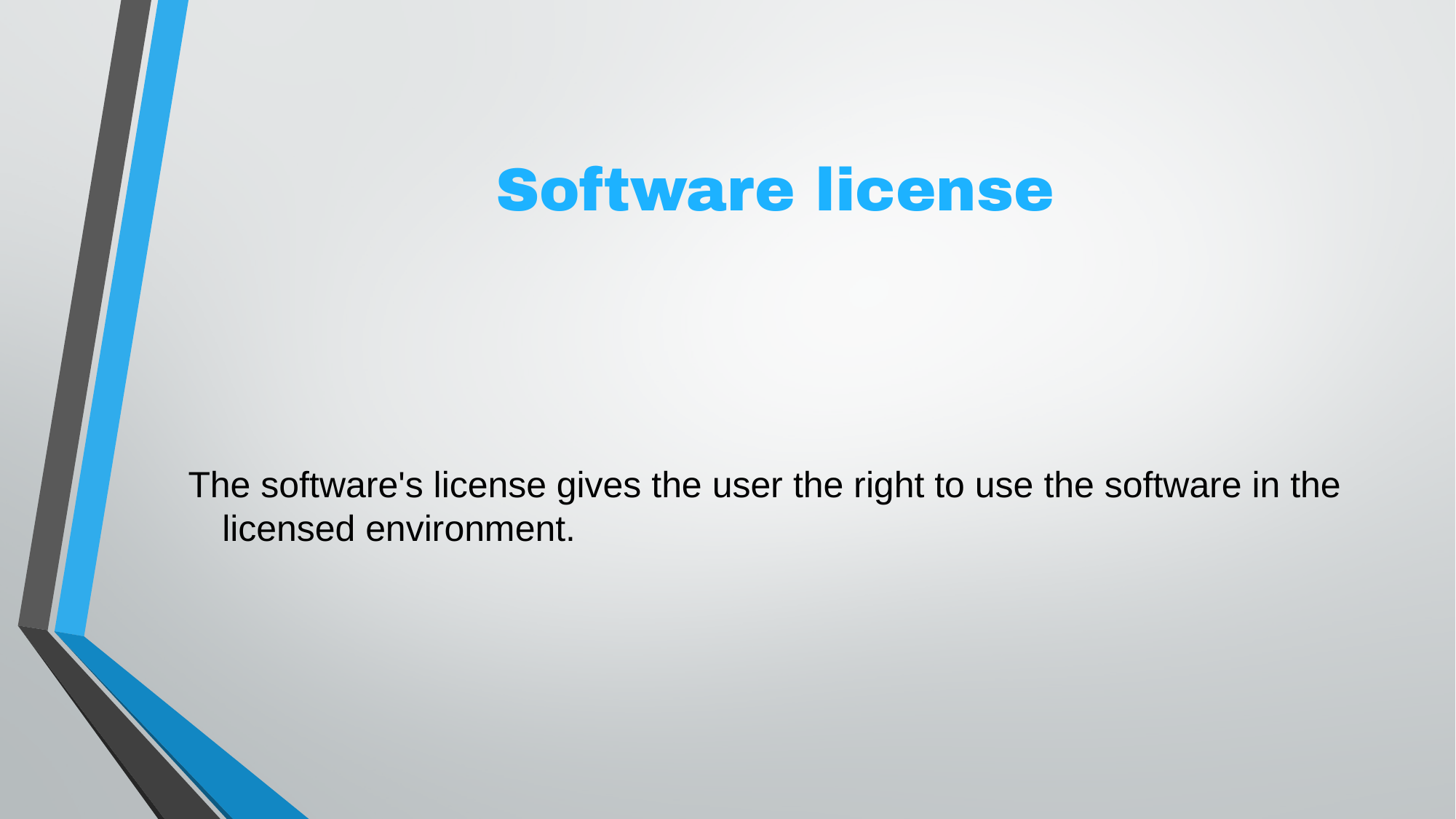

# Software license
The software's license gives the user the right to use the software in the licensed environment.